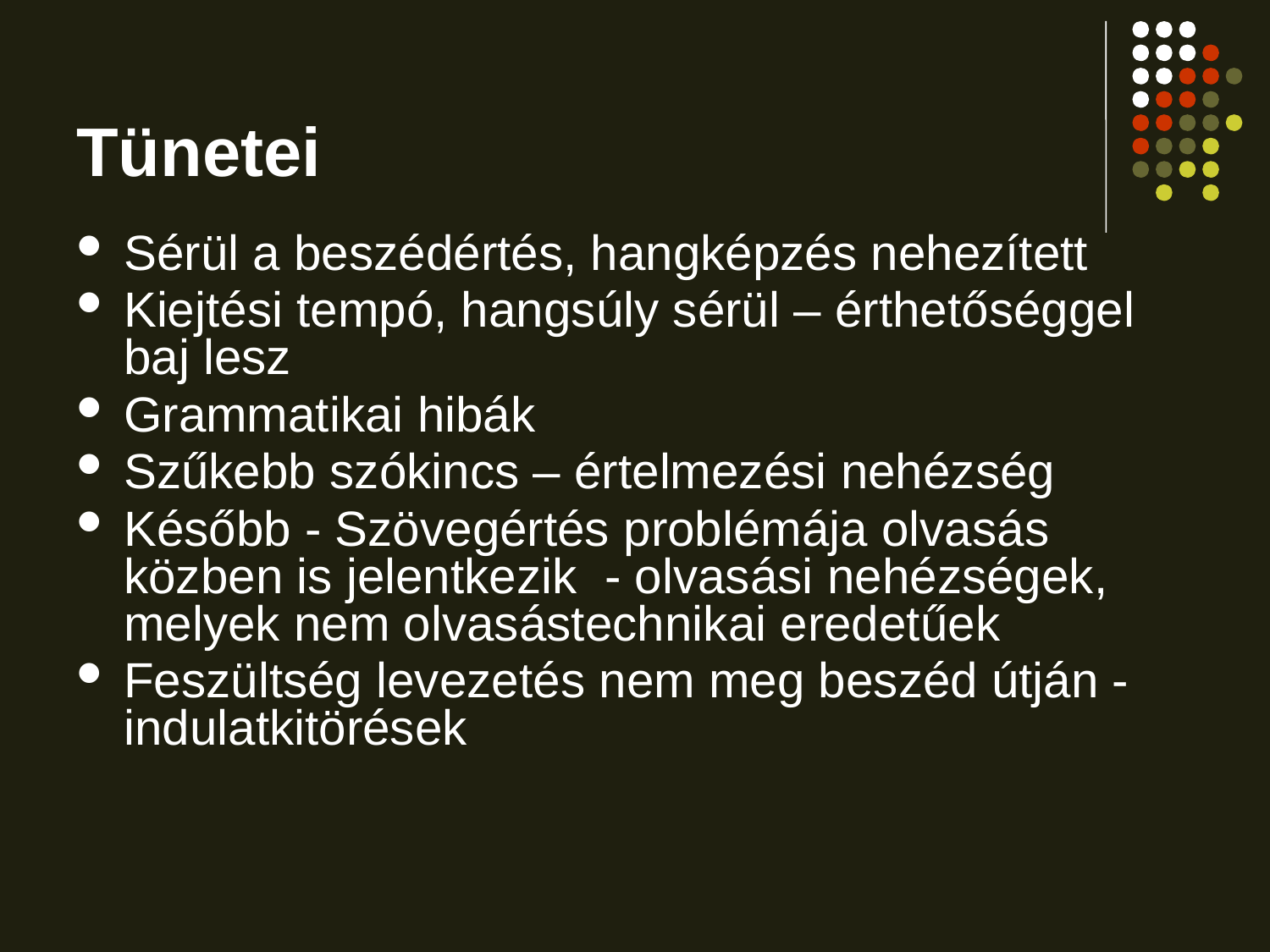

# Tünetei
Sérül a beszédértés, hangképzés nehezített
Kiejtési tempó, hangsúly sérül – érthetőséggel baj lesz
Grammatikai hibák
Szűkebb szókincs – értelmezési nehézség
Később - Szövegértés problémája olvasás közben is jelentkezik  - olvasási nehézségek, melyek nem olvasástechnikai eredetűek
Feszültség levezetés nem meg beszéd útján - indulatkitörések